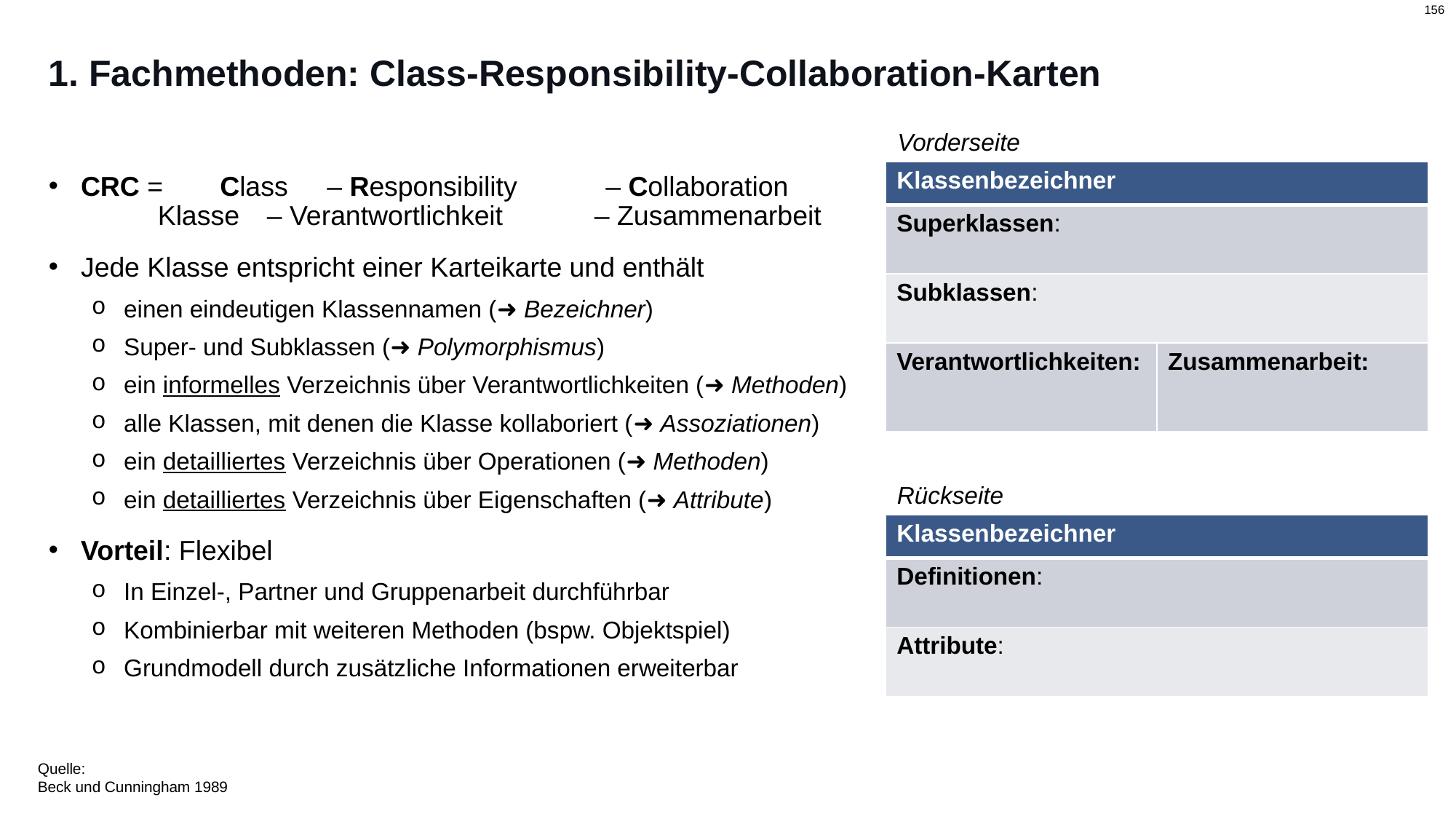

# 1. Fachmethoden: Class-Responsibility-Collaboration-Karten
Vorderseite
CRC = 	Class 	– Responsibility 	– Collaboration
	Klasse 	– Verantwortlichkeit 	– Zusammenarbeit
Jede Klasse entspricht einer Karteikarte und enthält
einen eindeutigen Klassennamen (➜ Bezeichner)
Super- und Subklassen (➜ Polymorphismus)
ein informelles Verzeichnis über Verantwortlichkeiten (➜ Methoden)
alle Klassen, mit denen die Klasse kollaboriert (➜ Assoziationen)
ein detailliertes Verzeichnis über Operationen (➜ Methoden)
ein detailliertes Verzeichnis über Eigenschaften (➜ Attribute)
Vorteil: Flexibel
In Einzel-, Partner und Gruppenarbeit durchführbar
Kombinierbar mit weiteren Methoden (bspw. Objektspiel)
Grundmodell durch zusätzliche Informationen erweiterbar
| Klassenbezeichner |  |
| --- | --- |
| Superklassen: |  |
| Subklassen: |  |
| Verantwortlichkeiten: | Zusammenarbeit: |
Rückseite
| Klassenbezeichner |
| --- |
| Definitionen: |
| Attribute: |
Quelle:
Beck und Cunningham 1989